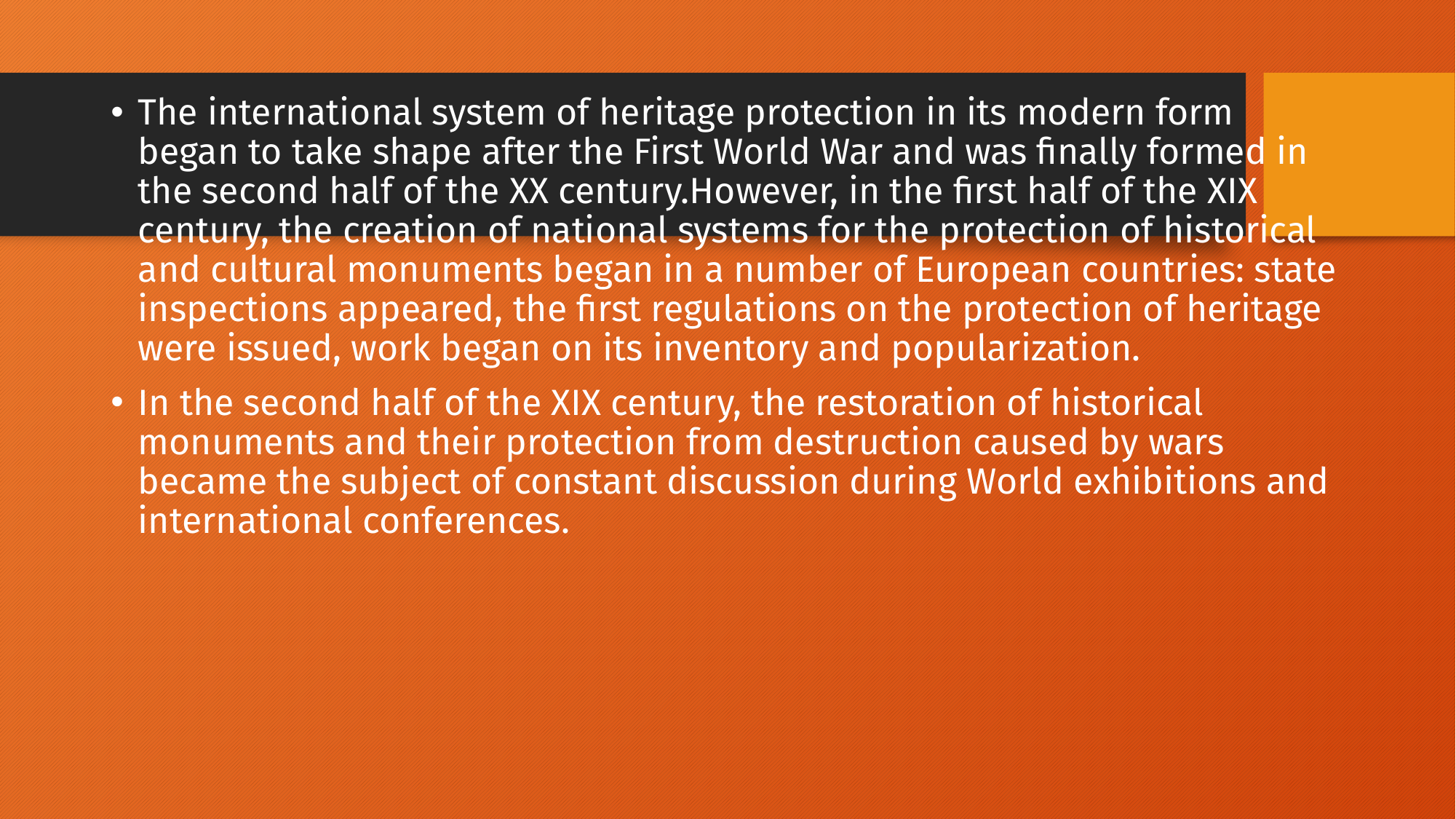

The international system of heritage protection in its modern form began to take shape after the First World War and was finally formed in the second half of the XX century.However, in the first half of the XIX century, the creation of national systems for the protection of historical and cultural monuments began in a number of European countries: state inspections appeared, the first regulations on the protection of heritage were issued, work began on its inventory and popularization.
In the second half of the XIX century, the restoration of historical monuments and their protection from destruction caused by wars became the subject of constant discussion during World exhibitions and international conferences.